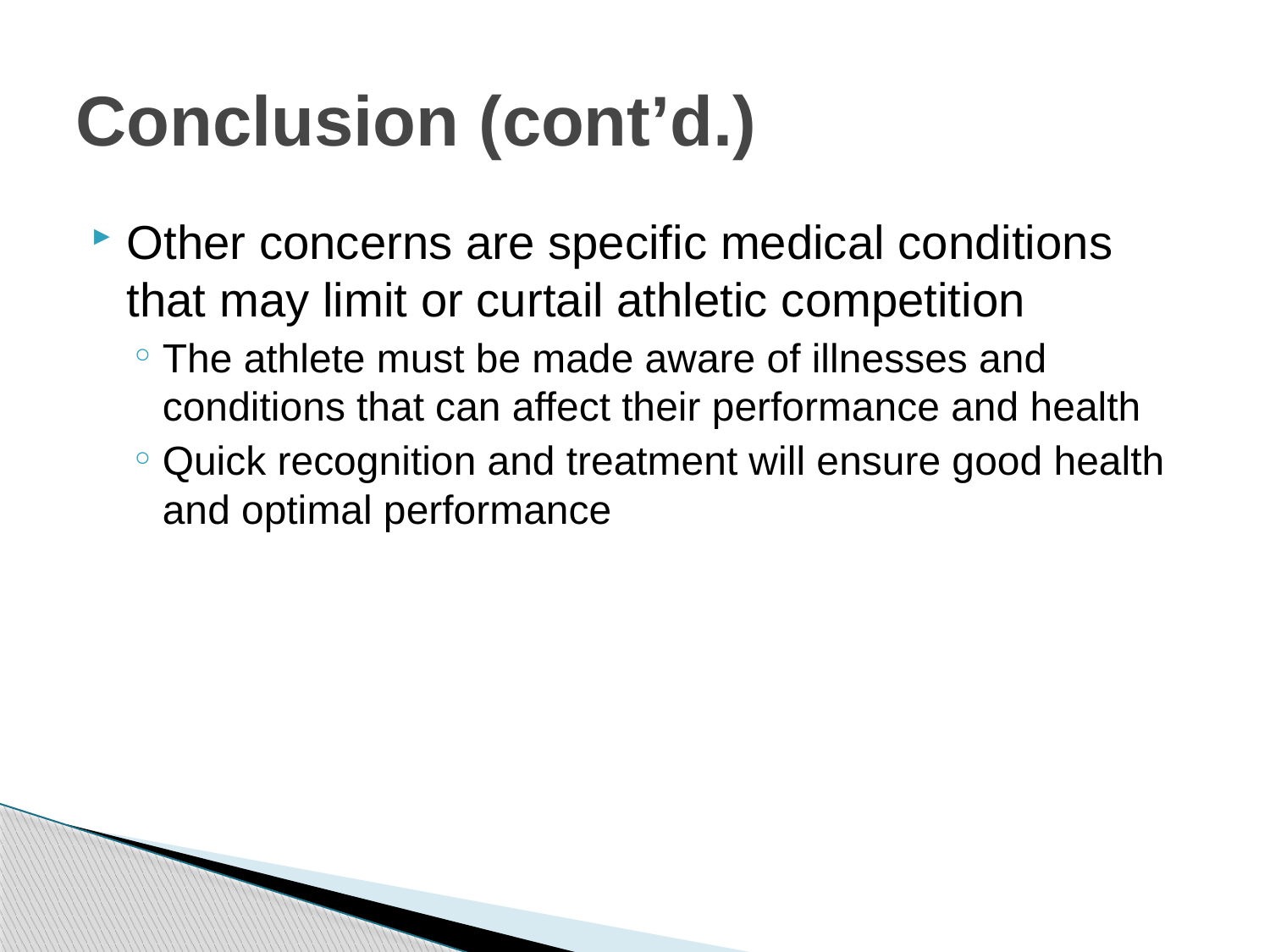

# Conclusion (cont’d.)
Other concerns are specific medical conditions that may limit or curtail athletic competition
The athlete must be made aware of illnesses and conditions that can affect their performance and health
Quick recognition and treatment will ensure good health and optimal performance
62